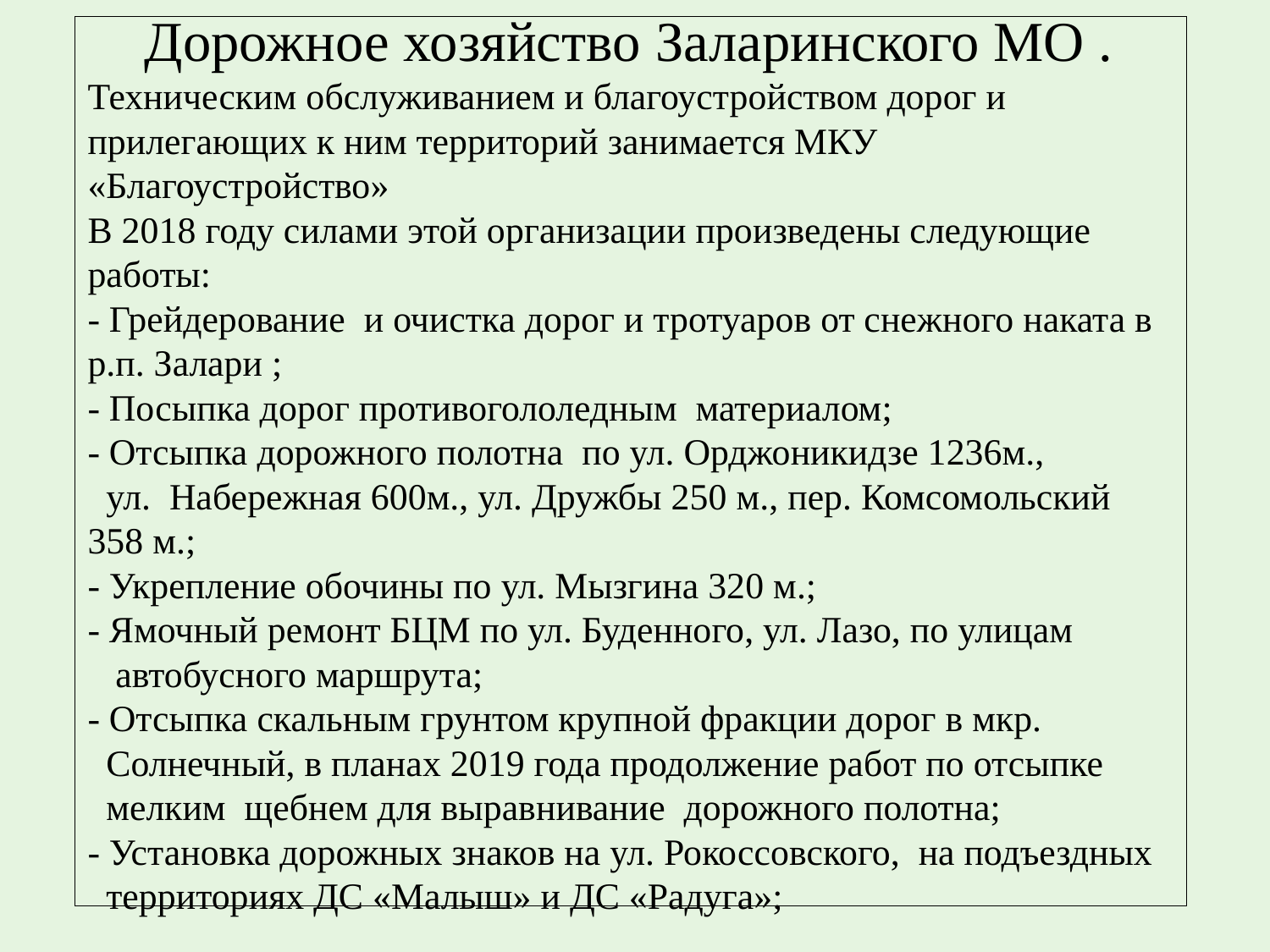

# Дорожное хозяйство Заларинского МО . Техническим обслуживанием и благоустройством дорог и прилегающих к ним территорий занимается МКУ «Благоустройство» В 2018 году силами этой организации произведены следующие работы: - Грейдерование  и очистка дорог и тротуаров от снежного наката в р.п. Залари ; - Посыпка дорог противогололедным  материалом; - Отсыпка дорожного полотна  по ул. Орджоникидзе 1236м., ул.  Набережная 600м., ул. Дружбы 250 м., пер. Комсомольский 358 м.; - Укрепление обочины по ул. Мызгина 320 м.; - Ямочный ремонт БЦМ по ул. Буденного, ул. Лазо, по улицам автобусного маршрута; - Отсыпка скальным грунтом крупной фракции дорог в мкр. Солнечный, в планах 2019 года продолжение работ по отсыпке мелким  щебнем для выравнивание  дорожного полотна; - Установка дорожных знаков на ул. Рокоссовского,  на подъездных территориях ДС «Малыш» и ДС «Радуга»;